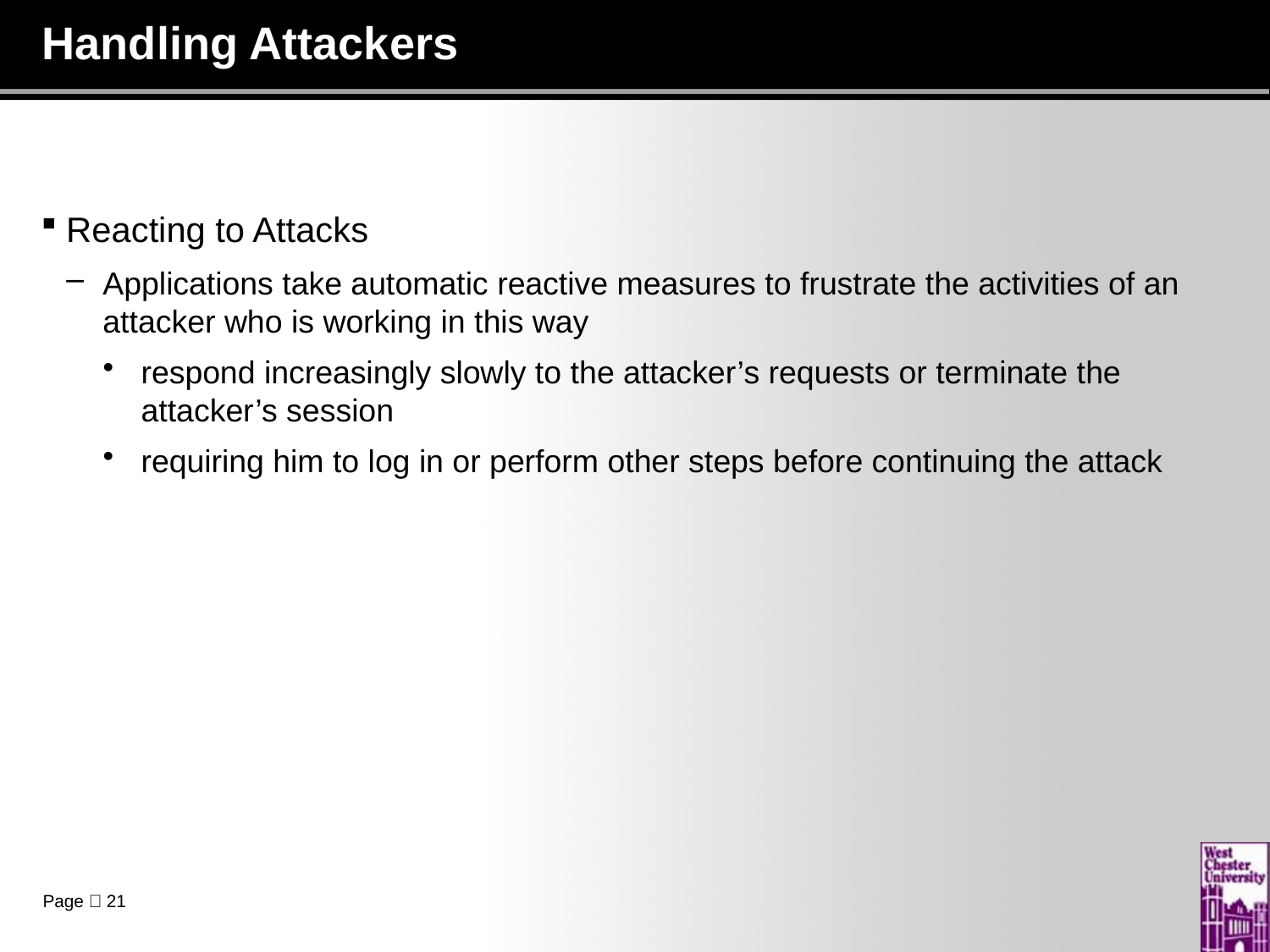

# Handling Attackers
Reacting to Attacks
Applications take automatic reactive measures to frustrate the activities of an attacker who is working in this way
respond increasingly slowly to the attacker’s requests or terminate the attacker’s session
requiring him to log in or perform other steps before continuing the attack